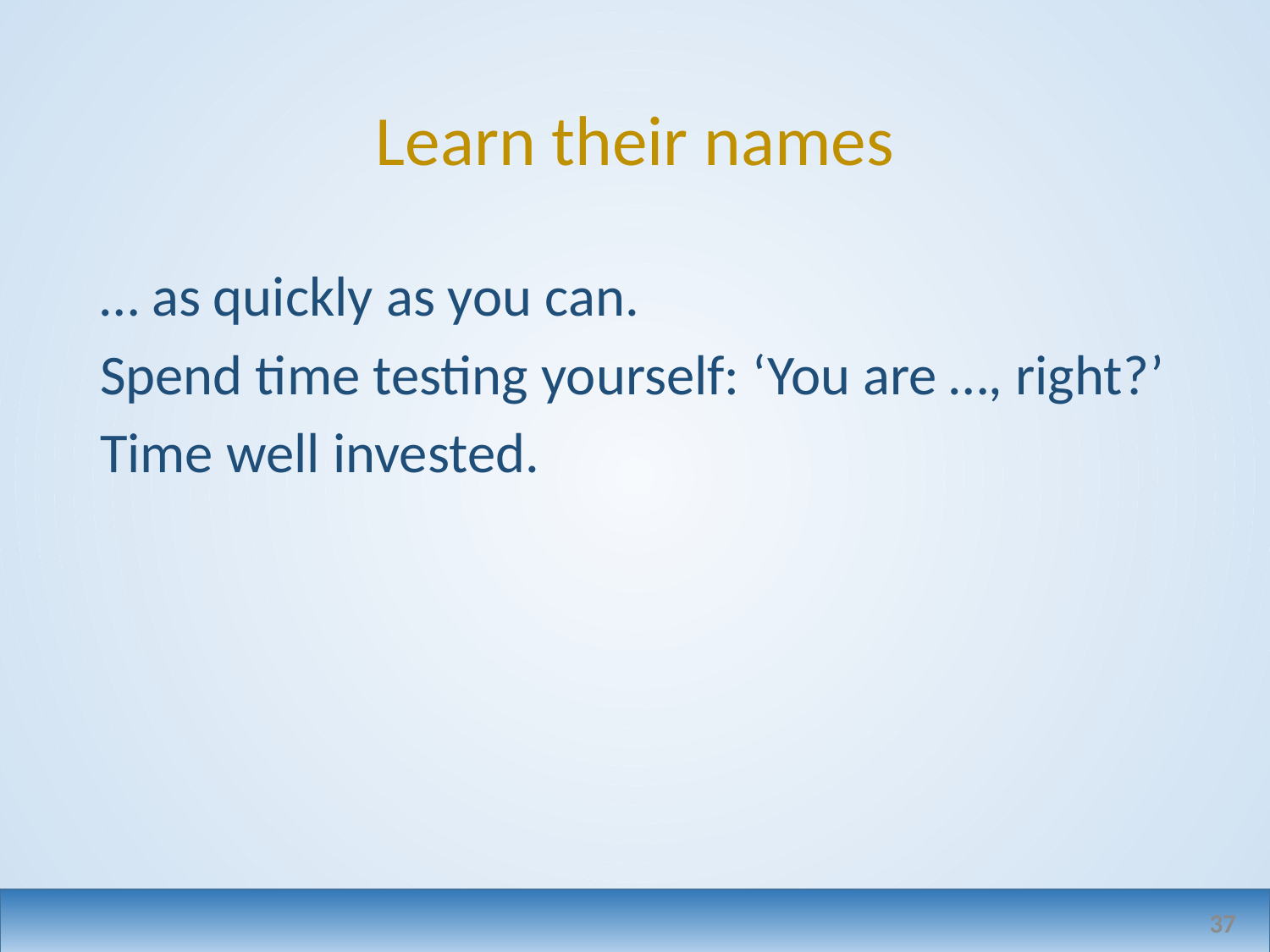

# Learn their names
… as quickly as you can.
Spend time testing yourself: ‘You are …, right?’
Time well invested.
37